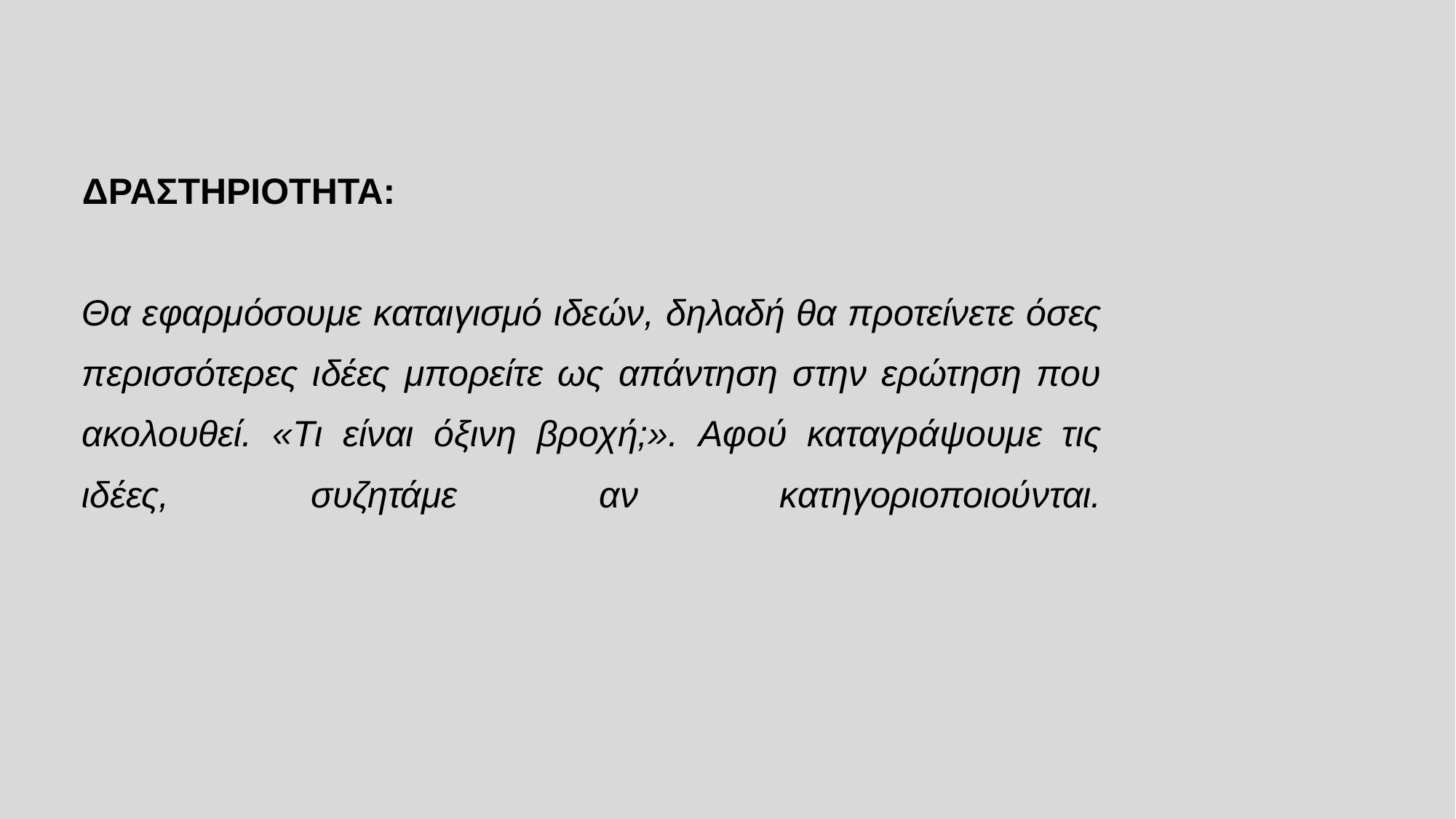

# ΔΡΑΣΤΗΡΙΟΤΗΤΑ: Θα εφαρμόσουμε καταιγισμό ιδεών, δηλαδή θα προτείνετε όσες περισσότερες ιδέες μπορείτε ως απάντηση στην ερώτηση που ακολουθεί. «Τι είναι όξινη βροχή;». Αφού καταγράψουμε τις ιδέες, συζητάμε αν κατηγοριοποιούνται.